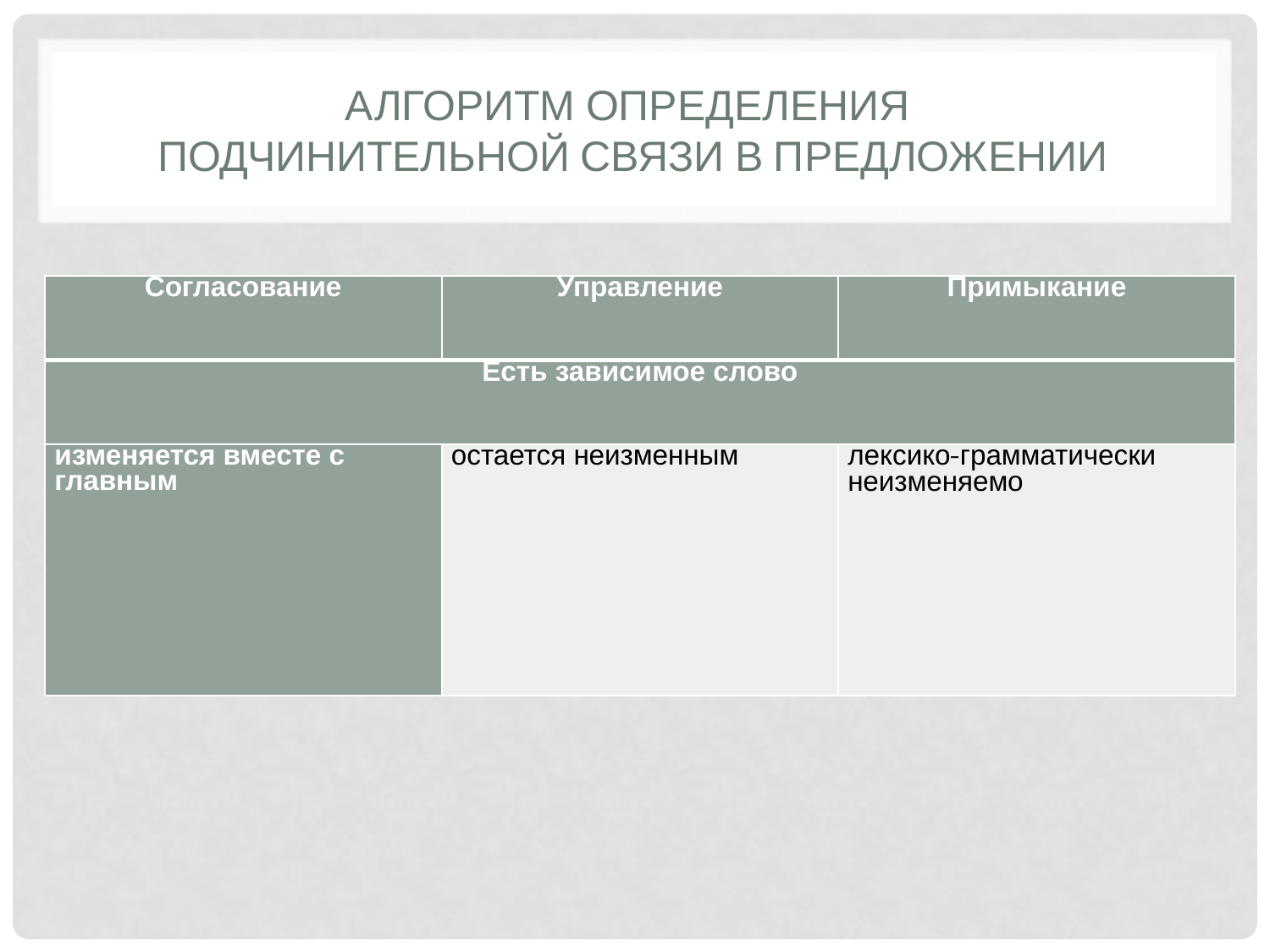

# Алгоритм определения подчинительной связи в предложении
| Согласование | Управление | Примыкание |
| --- | --- | --- |
| Есть зависимое слово |  |  |
| изменяется вместе с главным | остается неизменным | лексико-грамматически неизменяемо |